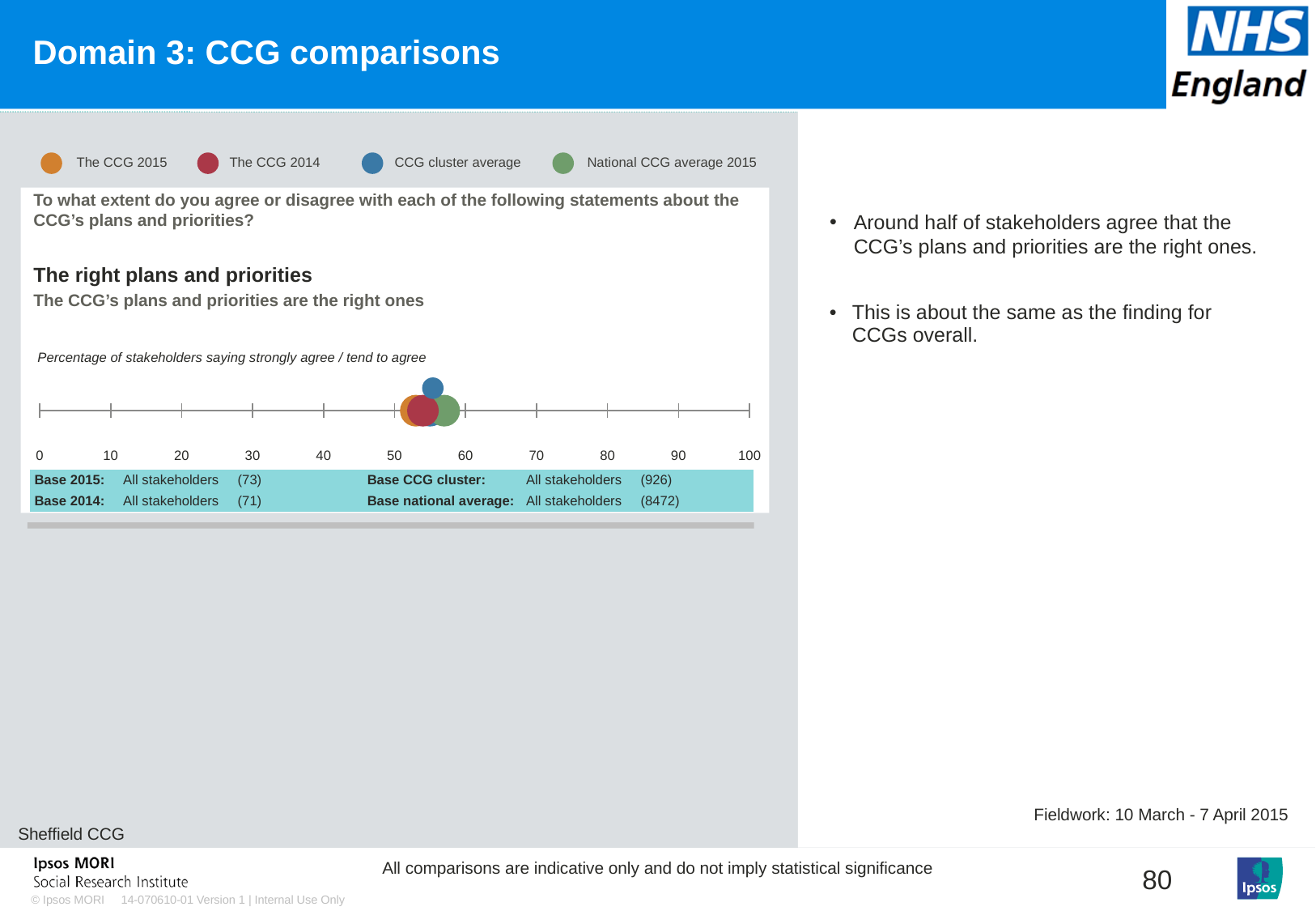

# Domain 3: CCG comparisons

### Chart: Ipsos Ribbon Rules

| Category |  |
|---|---|

| The CCG 2015 | The CCG 2014 | CCG cluster average | National CCG average 2015 |
| --- | --- | --- | --- |

To what extent do you agree or disagree with each of the following statements about the CCG’s plans and priorities?

The right plans and priorities
The CCG’s plans and priorities are the right ones
Around half of stakeholders agree that the CCG’s plans and priorities are the right ones.

[unsupported chart]

| This is about the same as the finding for CCGs overall. |
| --- |

### Chart

| Category | Y-Values |
|---|---|
Percentage of stakeholders saying strongly agree / tend to agree

| Base 2015: | All stakeholders | (73) | Base CCG cluster: | All stakeholders | (926) |
| --- | --- | --- | --- | --- | --- |
| Base 2014: | All stakeholders | (71) | Base national average: | All stakeholders | (8472) |

Fieldwork: 10 March - 7 April 2015
Sheffield CCG
All comparisons are indicative only and do not imply statistical significance